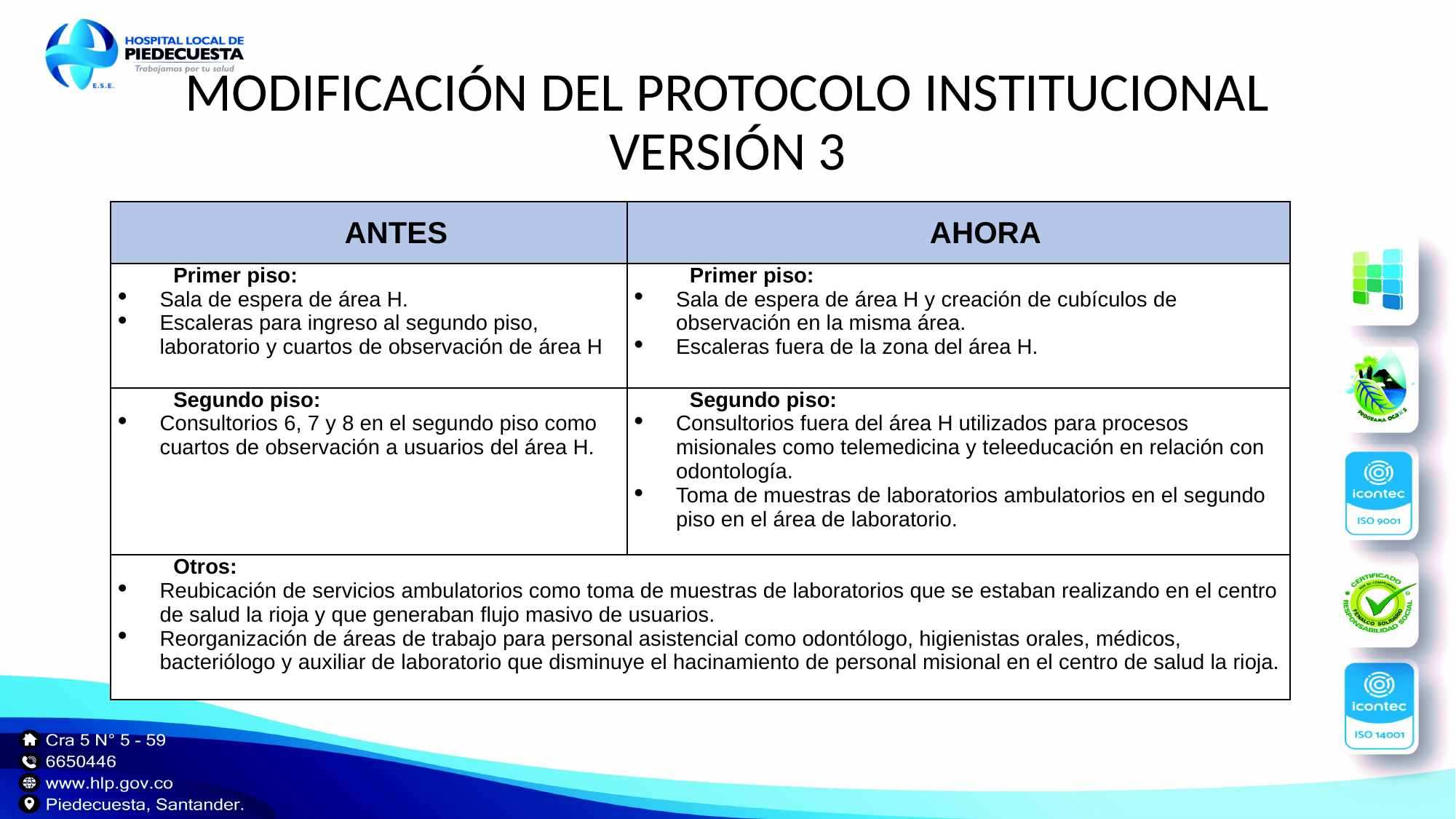

# MODIFICACIÓN DEL PROTOCOLO INSTITUCIONAL VERSIÓN 3
| ANTES | AHORA |
| --- | --- |
| Primer piso: Sala de espera de área H. Escaleras para ingreso al segundo piso, laboratorio y cuartos de observación de área H | Primer piso: Sala de espera de área H y creación de cubículos de observación en la misma área. Escaleras fuera de la zona del área H. |
| Segundo piso: Consultorios 6, 7 y 8 en el segundo piso como cuartos de observación a usuarios del área H. | Segundo piso: Consultorios fuera del área H utilizados para procesos misionales como telemedicina y teleeducación en relación con odontología. Toma de muestras de laboratorios ambulatorios en el segundo piso en el área de laboratorio. |
| Otros: Reubicación de servicios ambulatorios como toma de muestras de laboratorios que se estaban realizando en el centro de salud la rioja y que generaban flujo masivo de usuarios. Reorganización de áreas de trabajo para personal asistencial como odontólogo, higienistas orales, médicos, bacteriólogo y auxiliar de laboratorio que disminuye el hacinamiento de personal misional en el centro de salud la rioja. |  |